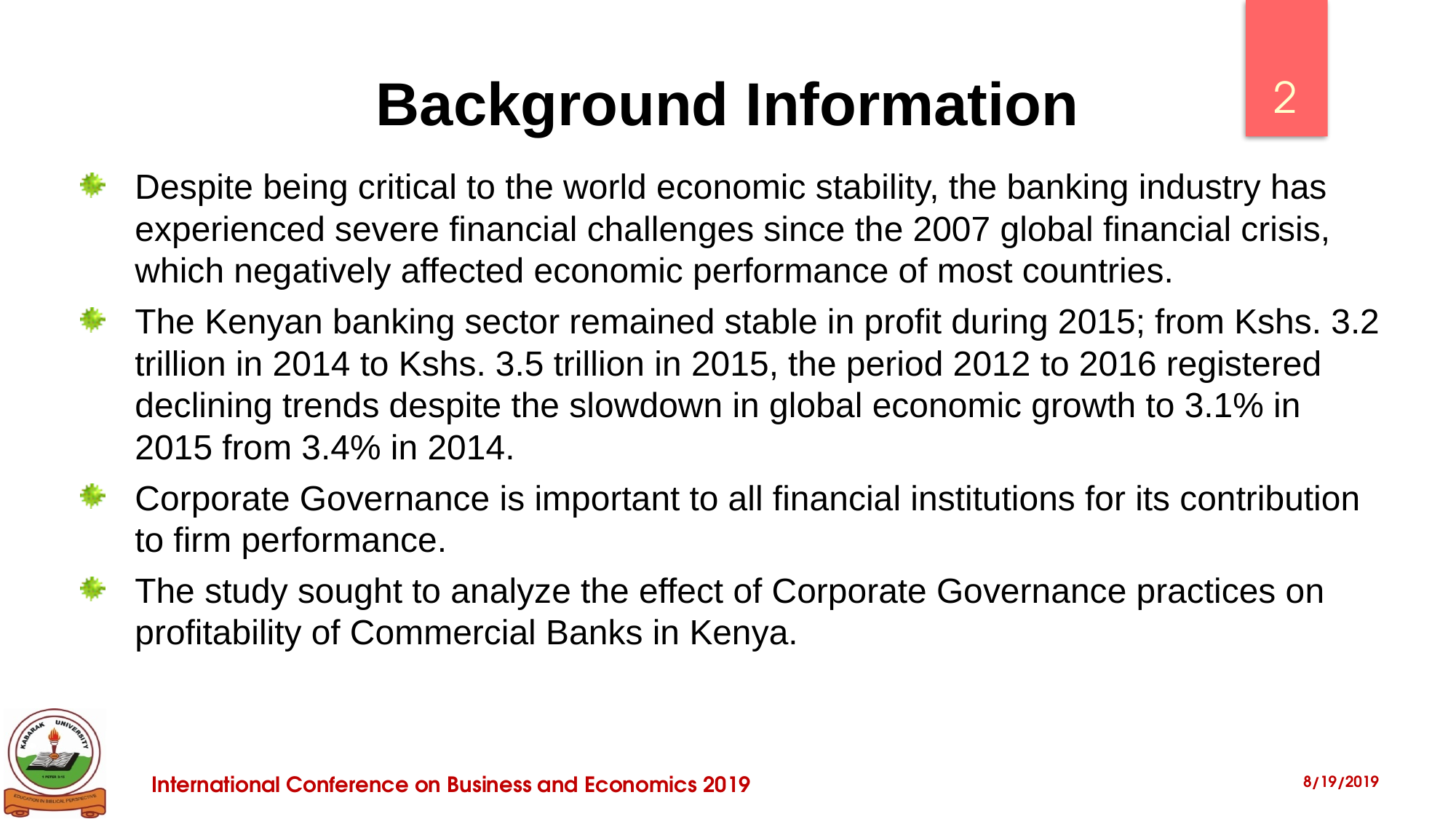

2

# Background Information
Despite being critical to the world economic stability, the banking industry has experienced severe financial challenges since the 2007 global financial crisis, which negatively affected economic performance of most countries.
The Kenyan banking sector remained stable in profit during 2015; from Kshs. 3.2 trillion in 2014 to Kshs. 3.5 trillion in 2015, the period 2012 to 2016 registered declining trends despite the slowdown in global economic growth to 3.1% in 2015 from 3.4% in 2014.
Corporate Governance is important to all financial institutions for its contribution to firm performance.
The study sought to analyze the effect of Corporate Governance practices on profitability of Commercial Banks in Kenya.

8/19/2019
International Conference on Business and Economics 2019